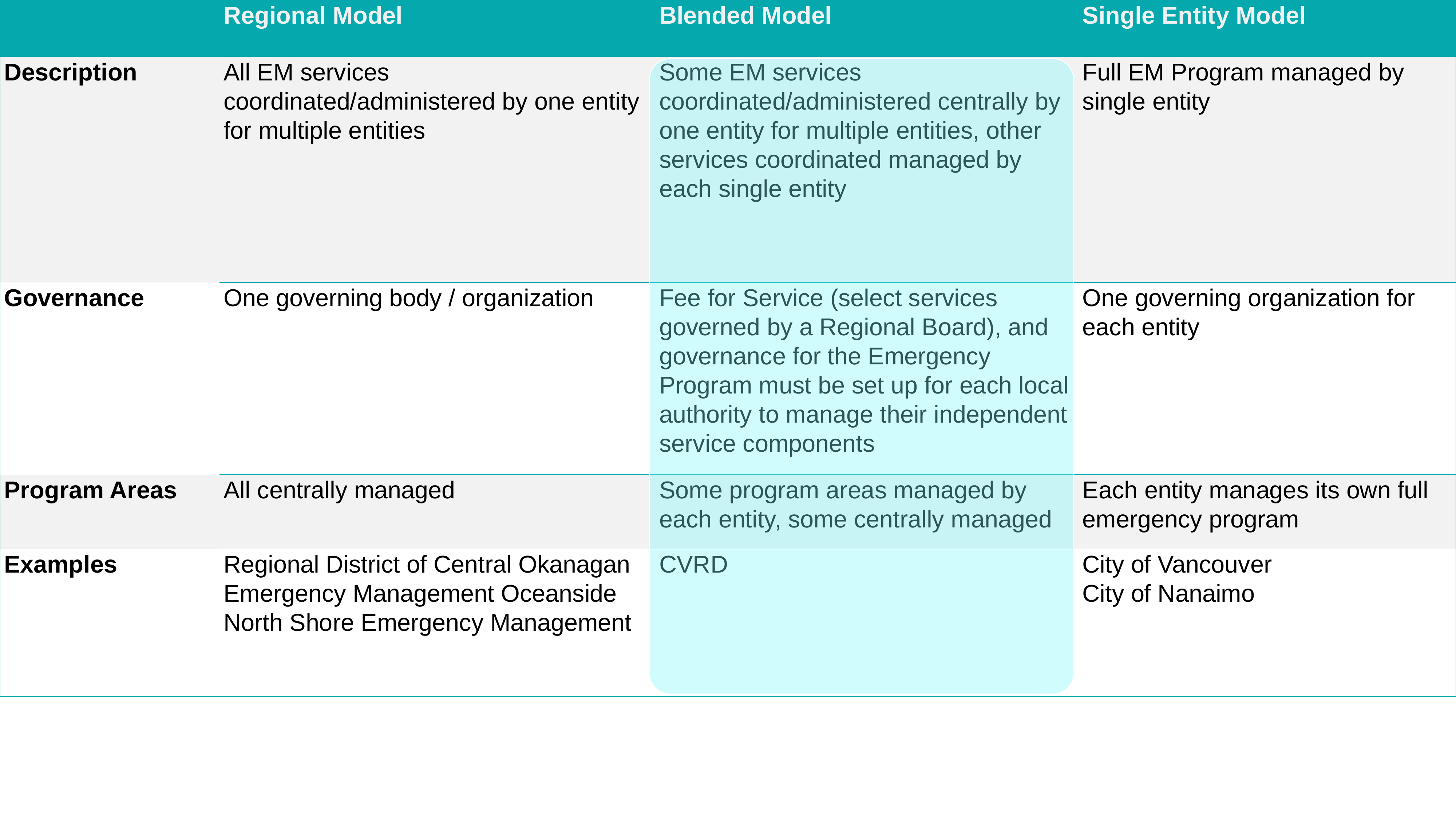

|  | Regional Model | Blended Model | Single Entity Model |
| --- | --- | --- | --- |
| Description | All EM services coordinated/administered by one entity for multiple entities | Some EM services coordinated/administered centrally by one entity for multiple entities, other services coordinated managed by each single entity | Full EM Program managed by single entity |
| Governance | One governing body / organization | Fee for Service (select services governed by a Regional Board), and governance for the Emergency Program must be set up for each local authority to manage their independent service components | One governing organization for each entity |
| Program Areas | All centrally managed | Some program areas managed by each entity, some centrally managed | Each entity manages its own full emergency program |
| Examples | Regional District of Central Okanagan Emergency Management Oceanside North Shore Emergency Management | CVRD | City of Vancouver City of Nanaimo |